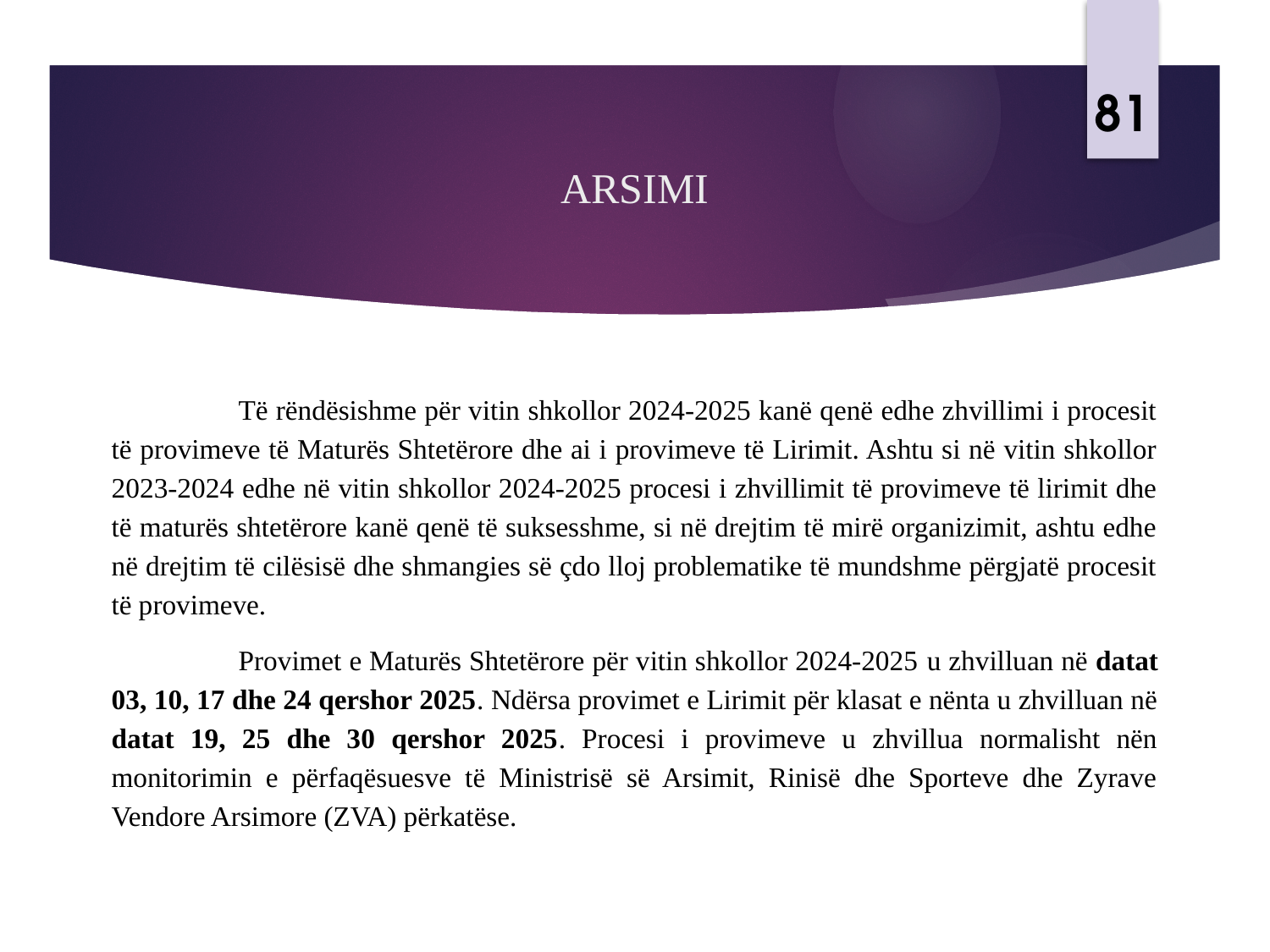

81
# ARSIMI
	Të rëndësishme për vitin shkollor 2024-2025 kanë qenë edhe zhvillimi i procesit të provimeve të Maturës Shtetërore dhe ai i provimeve të Lirimit. Ashtu si në vitin shkollor 2023-2024 edhe në vitin shkollor 2024-2025 procesi i zhvillimit të provimeve të lirimit dhe të maturës shtetërore kanë qenë të suksesshme, si në drejtim të mirë organizimit, ashtu edhe në drejtim të cilësisë dhe shmangies së çdo lloj problematike të mundshme përgjatë procesit të provimeve.
	Provimet e Maturës Shtetërore për vitin shkollor 2024-2025 u zhvilluan në datat 03, 10, 17 dhe 24 qershor 2025. Ndërsa provimet e Lirimit për klasat e nënta u zhvilluan në datat 19, 25 dhe 30 qershor 2025. Procesi i provimeve u zhvillua normalisht nën monitorimin e përfaqësuesve të Ministrisë së Arsimit, Rinisë dhe Sporteve dhe Zyrave Vendore Arsimore (ZVA) përkatëse.